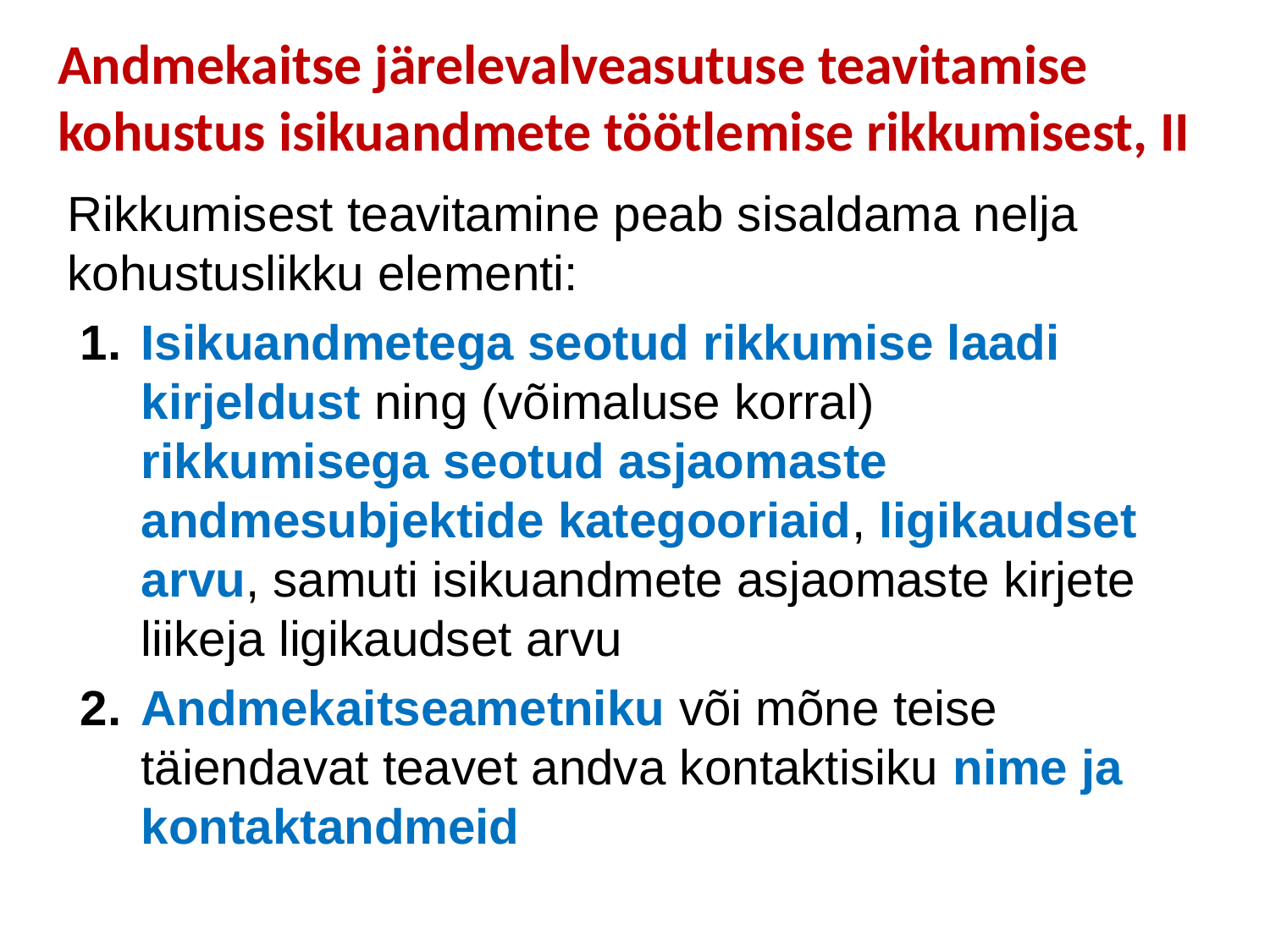

# Andmekaitse järelevalveasutuse teavitamise kohustus isikuandmete töötlemise rikkumisest, II
Rikkumisest teavitamine peab sisaldama nelja kohustuslikku elementi:
Isikuandmetega seotud rikkumise laadi kirjeldust ning (võimaluse korral)  rikkumisega seotud asjaomaste andmesubjektide kategooriaid, ligikaudset arvu, samuti isikuandmete asjaomaste kirjete liikeja ligikaudset arvu
Andmekaitseametniku või mõne teise täiendavat teavet andva kontaktisiku nime ja kontaktandmeid